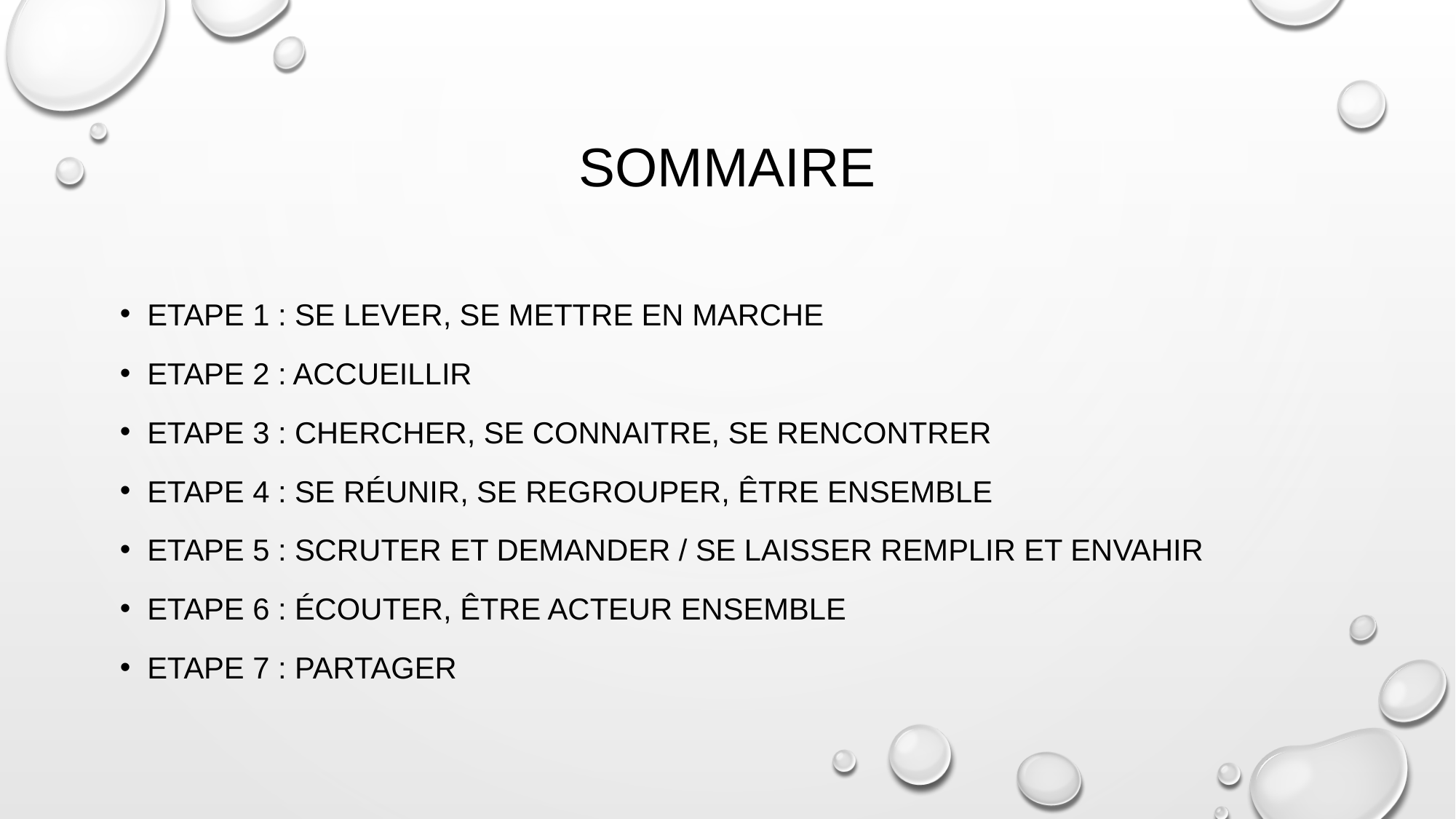

# SOMMAIRE
Etape 1 : se lever, se mettre en marche
Etape 2 : accueillir
Etape 3 : chercher, se connaitre, SE RENCONTRER
Etape 4 : SE Réunir, Se REGROUPER, être ENSEMBLE
ETAPE 5 : scruter et demander / se laisser remplir et envahir
Etape 6 : écouter, être acteur ensemble
Etape 7 : partager